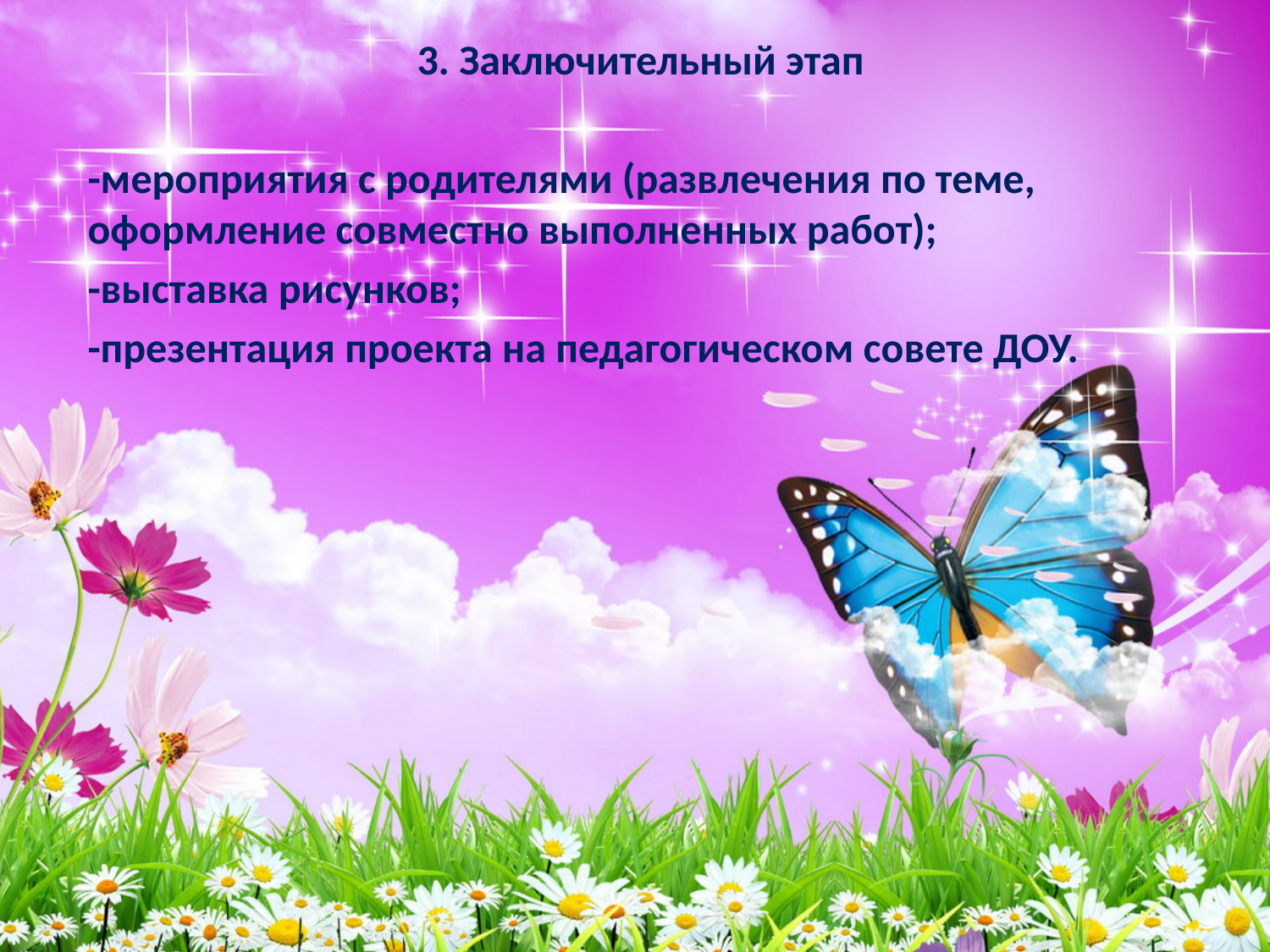

3. Заключительный этап

-мероприятия с родителями (развлечения по теме, оформление совместно выполненных работ);
-выставка рисунков;
-презентация проекта на педагогическом совете ДОУ.